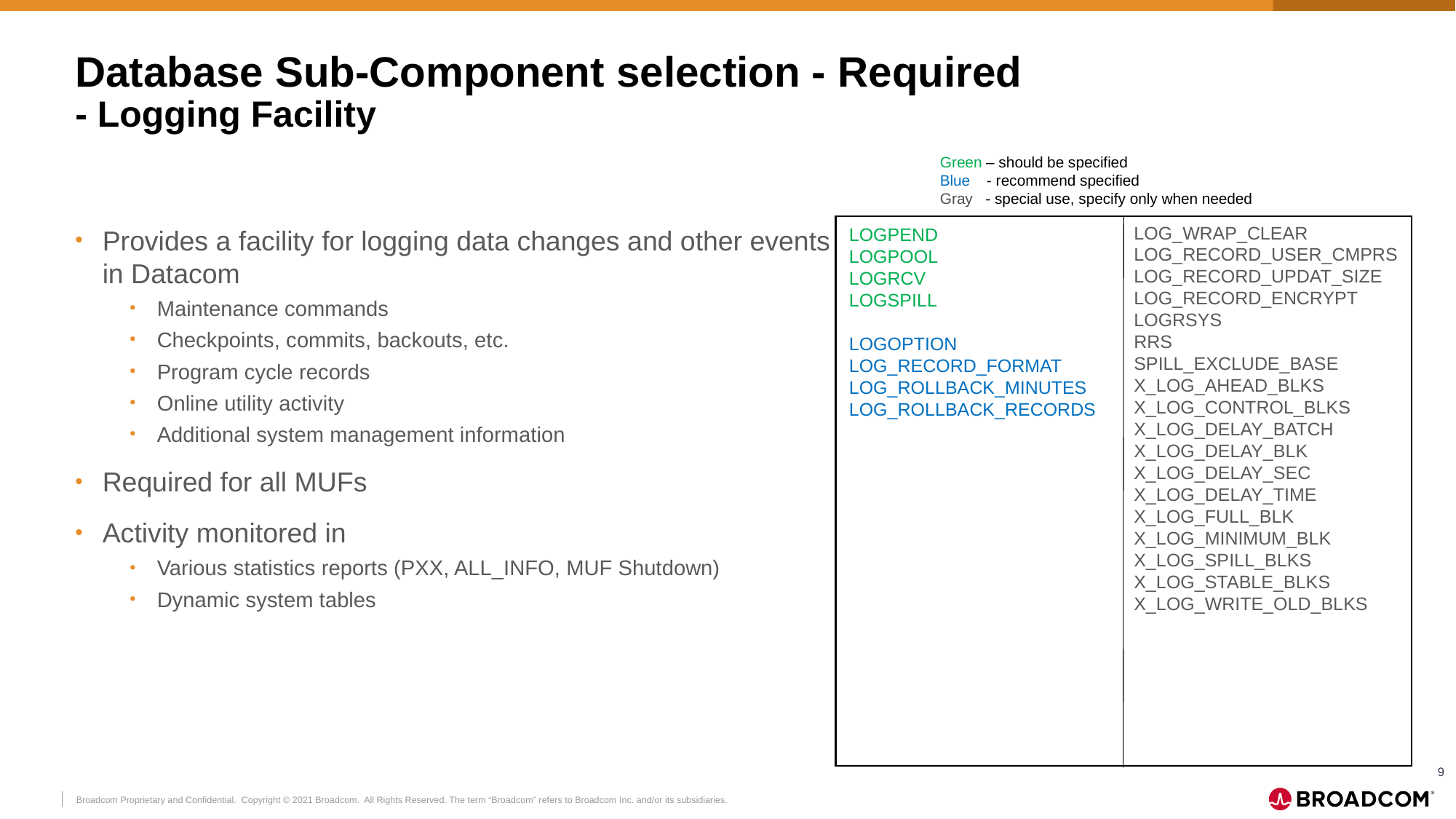

# Database Sub-Component selection - Required - Logging Facility
Green – should be specified
Blue    - recommend specified
Gray   - special use, specify only when needed

LOG_WRAP_CLEAR
LOG_RECORD_USER_CMPRS
LOG_RECORD_UPDAT_SIZE
LOG_RECORD_ENCRYPT
LOGRSYS
RRS
SPILL_EXCLUDE_BASE
X_LOG_AHEAD_BLKS
X_LOG_CONTROL_BLKS
X_LOG_DELAY_BATCH
X_LOG_DELAY_BLK
X_LOG_DELAY_SEC
X_LOG_DELAY_TIME
X_LOG_FULL_BLK
X_LOG_MINIMUM_BLK
X_LOG_SPILL_BLKS
X_LOG_STABLE_BLKS
X_LOG_WRITE_OLD_BLKS

Provides a facility for logging data changes and other events in Datacom
Maintenance commands
Checkpoints, commits, backouts, etc.
Program cycle records
Online utility activity
Additional system management information
Required for all MUFs
Activity monitored in
Various statistics reports (PXX, ALL_INFO, MUF Shutdown)
Dynamic system tables

LOGPEND
LOGPOOL
LOGRCV
LOGSPILL

LOGOPTION
LOG_RECORD_FORMAT
LOG_ROLLBACK_MINUTES
LOG_ROLLBACK_RECORDS

9